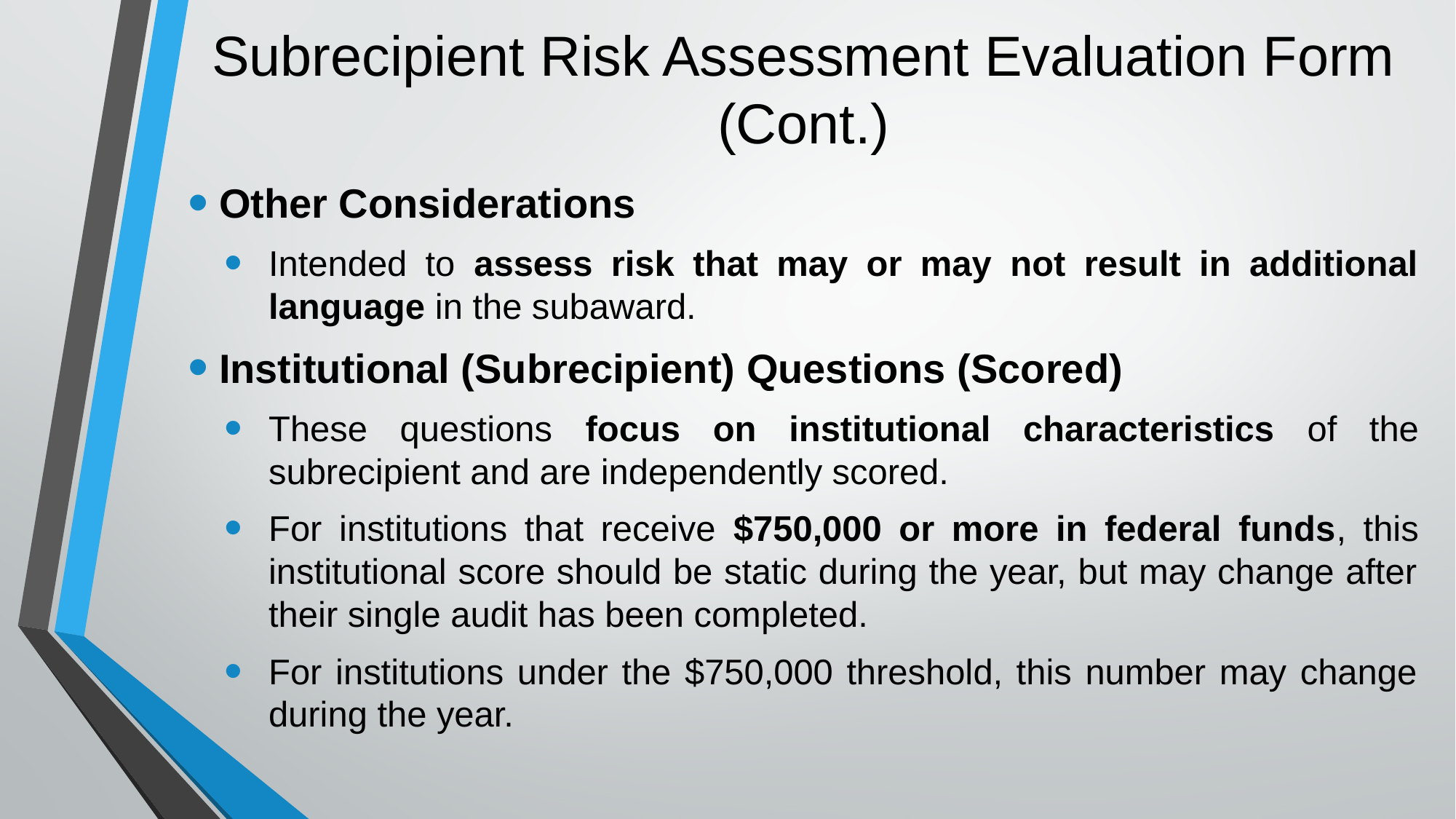

# Subrecipient Risk Assessment Evaluation Form (Cont.)
Other Considerations
Intended to assess risk that may or may not result in additional language in the subaward.
Institutional (Subrecipient) Questions (Scored)
These questions focus on institutional characteristics of the subrecipient and are independently scored.
For institutions that receive $750,000 or more in federal funds, this institutional score should be static during the year, but may change after their single audit has been completed.
For institutions under the $750,000 threshold, this number may change during the year.